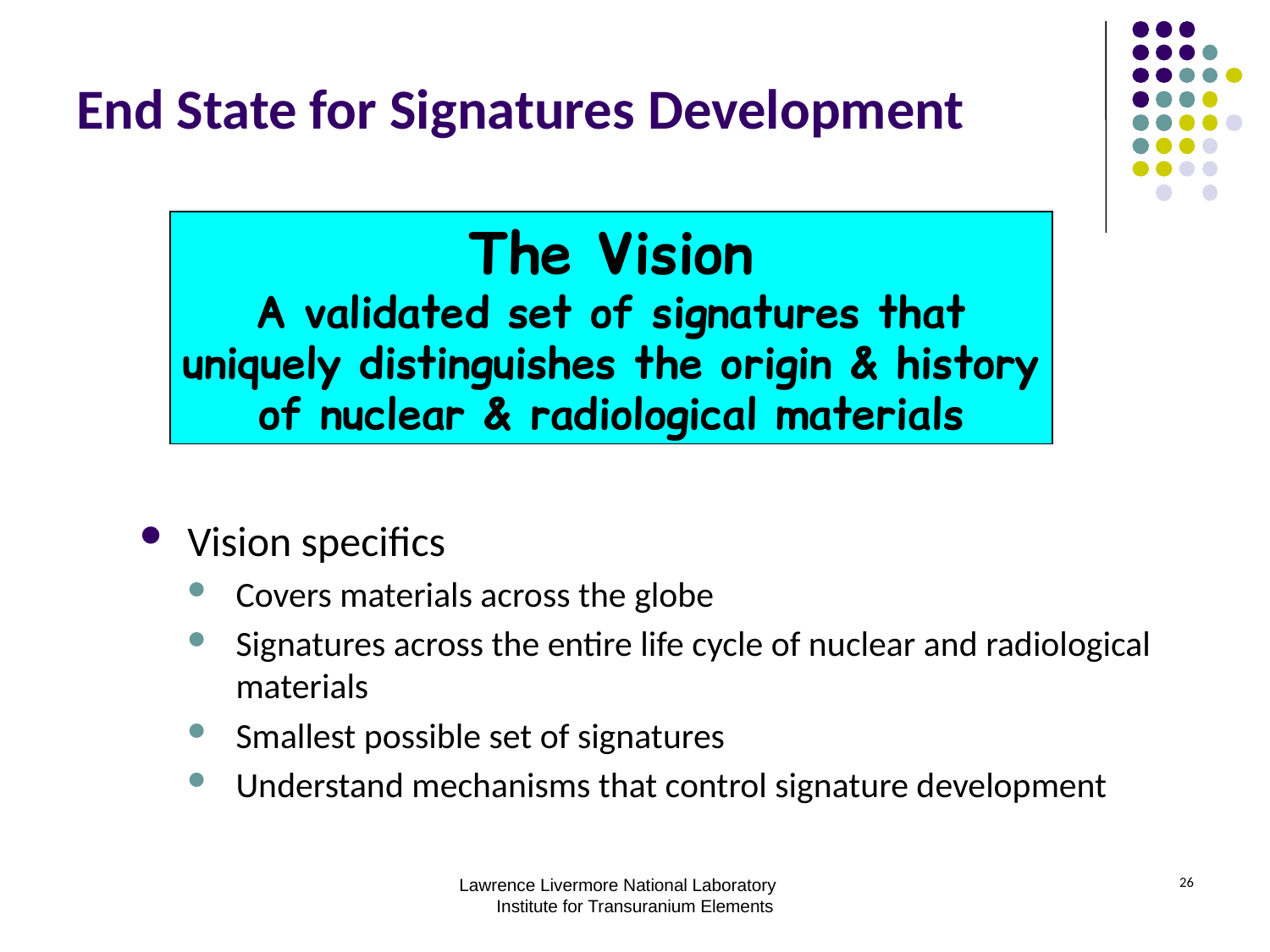

End State for Signatures Development
The Vision
A validated set of signatures that
uniquely distinguishes the origin & history
of nuclear & radiological materials
Vision specifics
Covers materials across the globe
Signatures across the entire life cycle of nuclear and radiological materials
Smallest possible set of signatures
Understand mechanisms that control signature development

26
Lawrence Livermore National Laboratory        Institute for Transuranium Elements